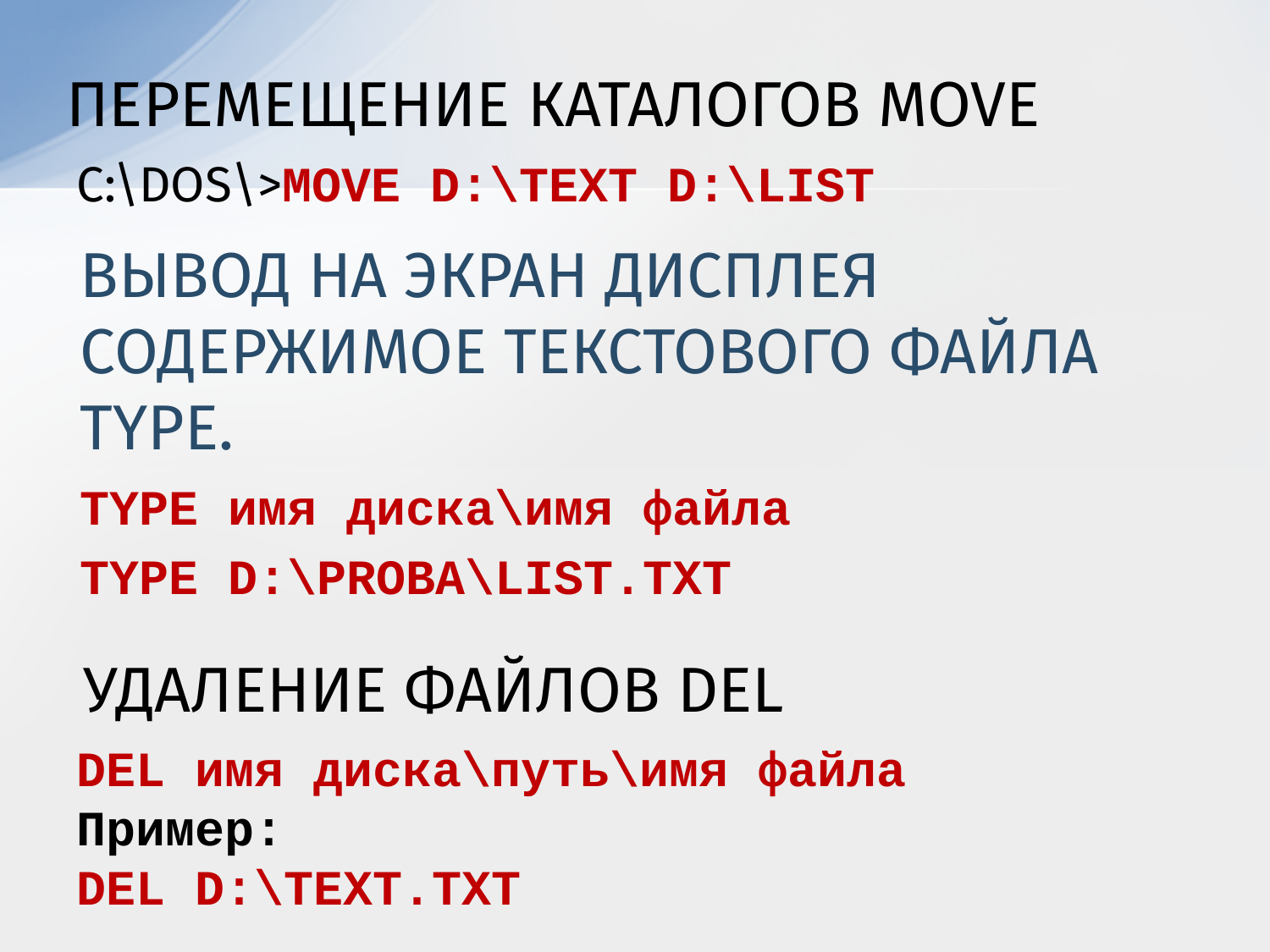

# ПЕРЕМЕЩЕНИЕ КАТАЛОГОВ MOVE
C:\DOS\>MOVE D:\TEXT D:\LIST
ВЫВОД НА ЭКРАН ДИСПЛЕЯ СОДЕРЖИМОЕ ТЕКСТОВОГО ФАЙЛА TYPE.
TYPE имя диска\имя файла
TYPE D:\PROBA\LIST.TXT
УДАЛЕНИЕ ФАЙЛОВ DEL
DEL имя диска\путь\имя файла
Примep:
DEL D:\ТЕХТ.ТХТ